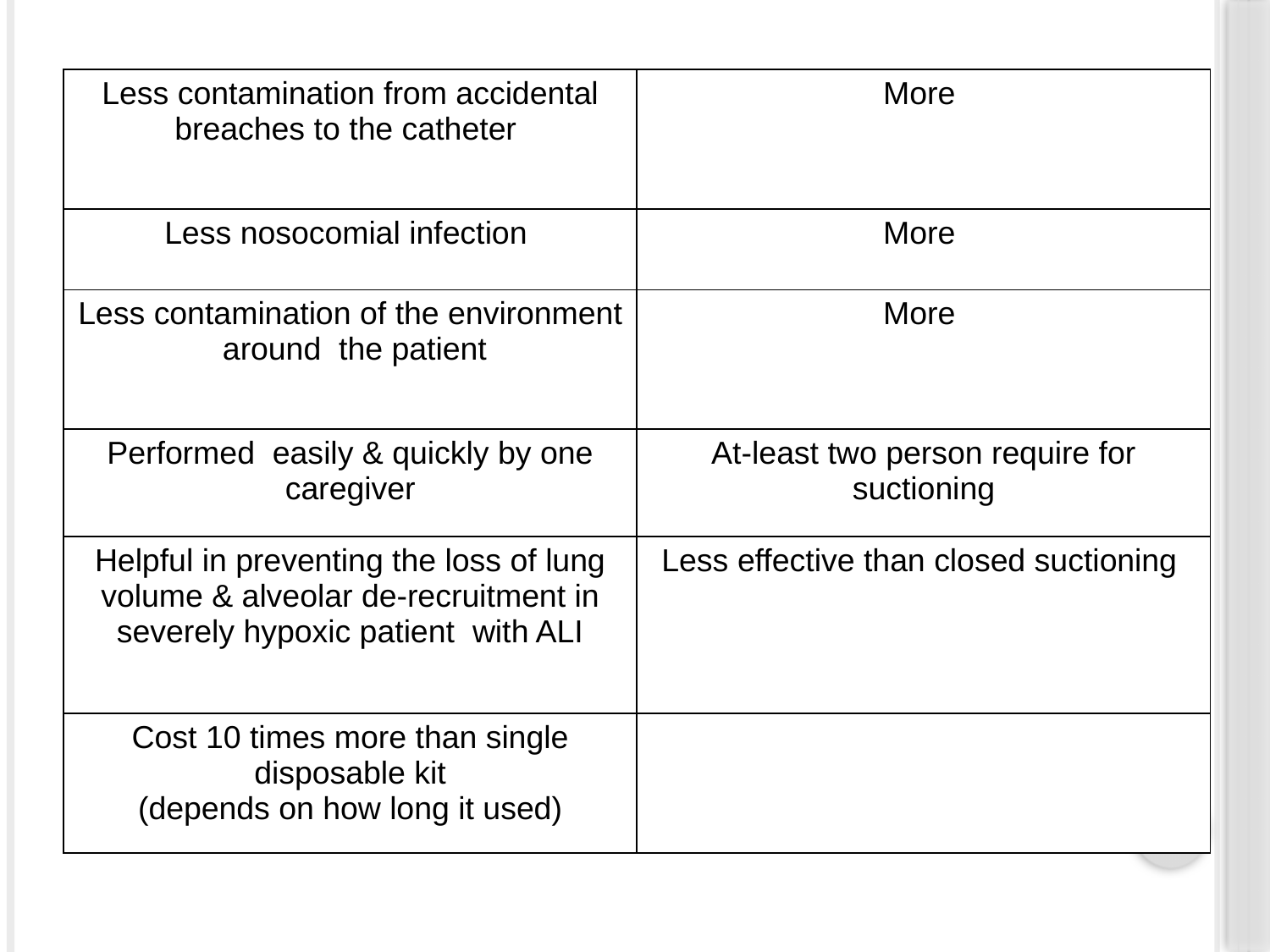

#
| Less contamination from accidental breaches to the catheter | More |
| --- | --- |
| Less nosocomial infection | More |
| Less contamination of the environment around the patient | More |
| Performed easily & quickly by one caregiver | At-least two person require for suctioning |
| Helpful in preventing the loss of lung volume & alveolar de-recruitment in severely hypoxic patient with ALI | Less effective than closed suctioning |
| Cost 10 times more than single disposable kit (depends on how long it used) |  |